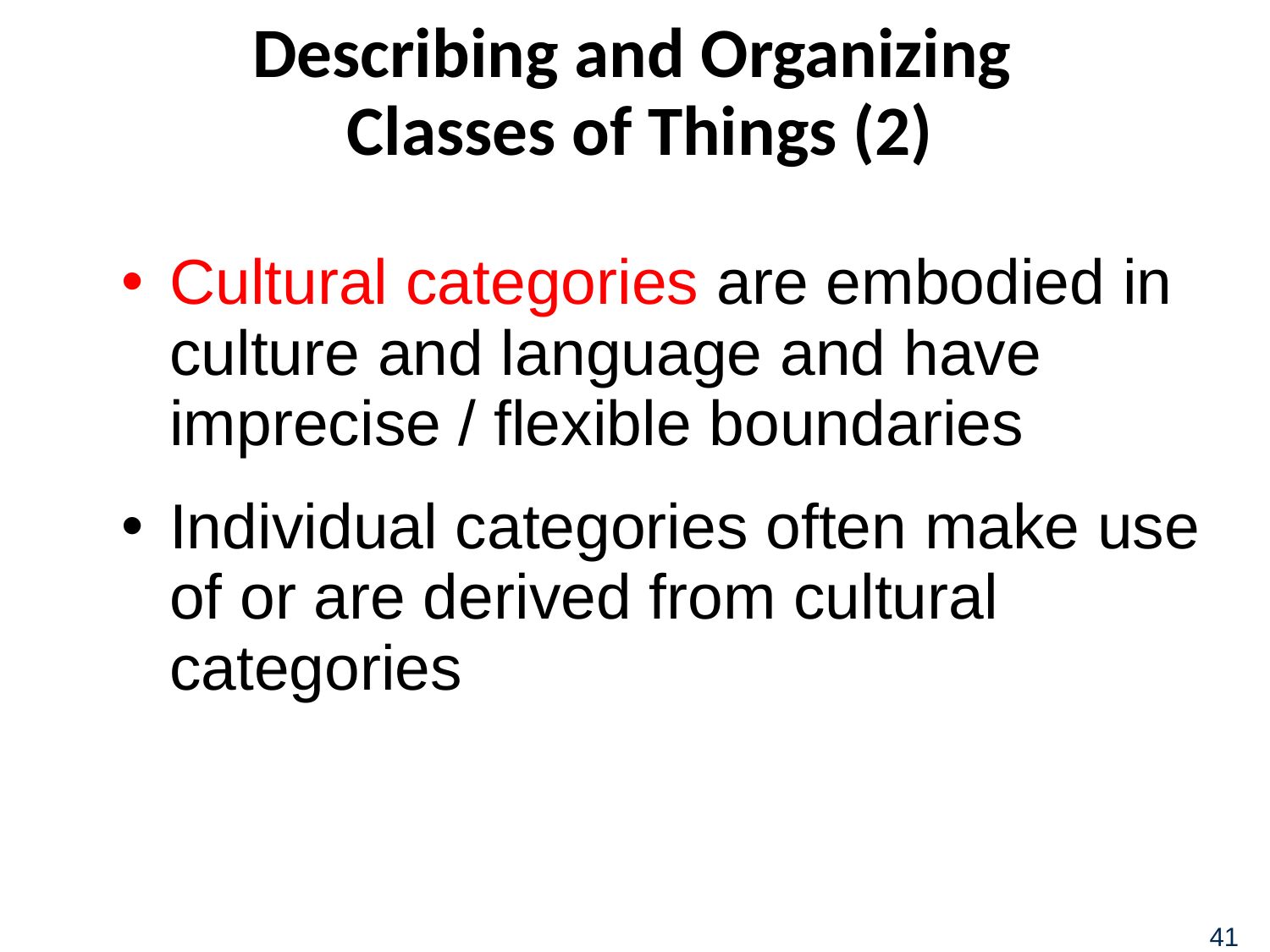

# Describing and Organizing Classes of Things (2)
Cultural categories are embodied in culture and language and have imprecise / flexible boundaries
Individual categories often make use of or are derived from cultural categories

41